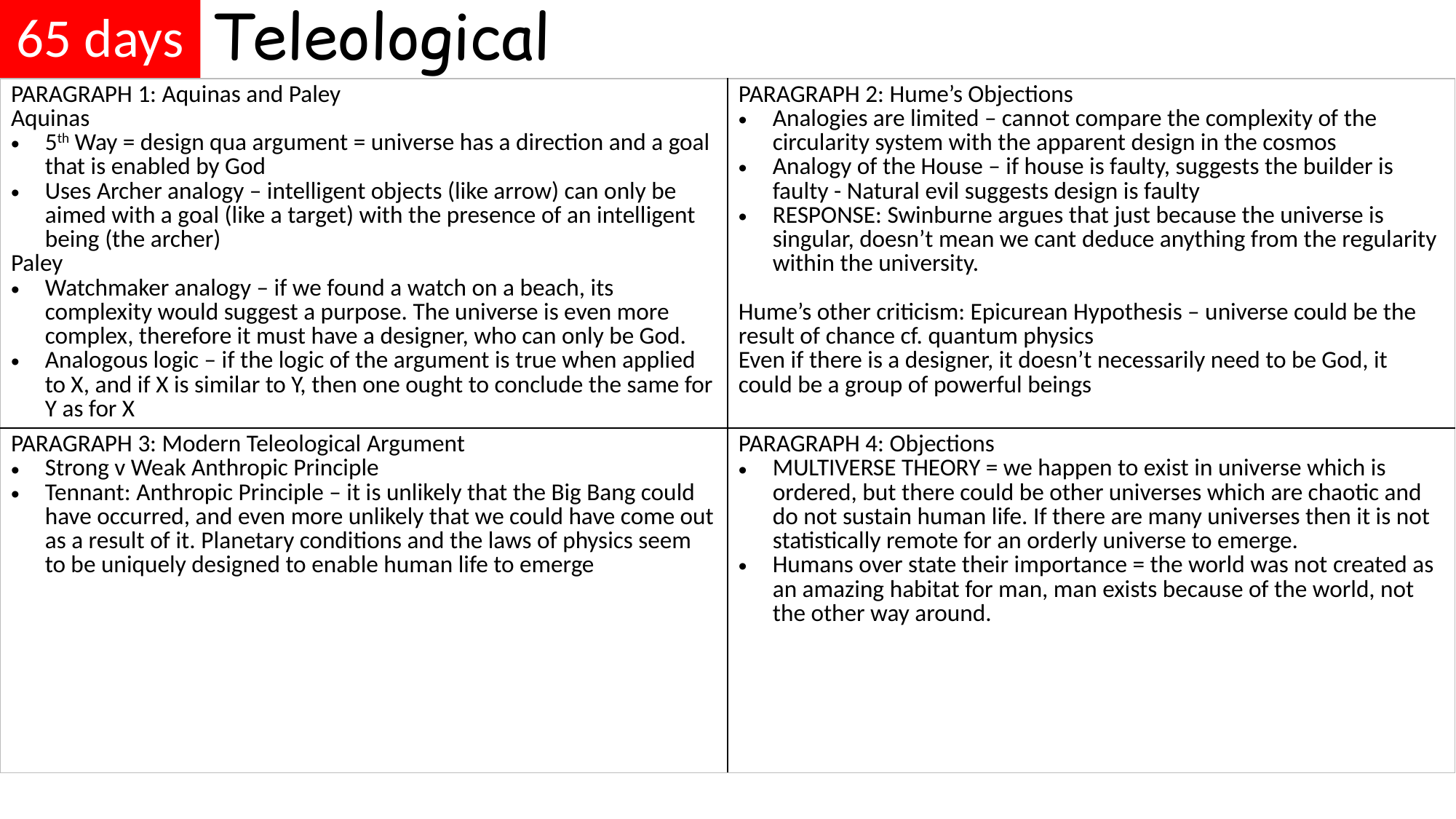

# 65 days
Teleological
| PARAGRAPH 1: Aquinas and Paley Aquinas 5th Way = design qua argument = universe has a direction and a goal that is enabled by God Uses Archer analogy – intelligent objects (like arrow) can only be aimed with a goal (like a target) with the presence of an intelligent being (the archer) Paley Watchmaker analogy – if we found a watch on a beach, its complexity would suggest a purpose. The universe is even more complex, therefore it must have a designer, who can only be God. Analogous logic – if the logic of the argument is true when applied to X, and if X is similar to Y, then one ought to conclude the same for Y as for X | PARAGRAPH 2: Hume’s Objections Analogies are limited – cannot compare the complexity of the circularity system with the apparent design in the cosmos Analogy of the House – if house is faulty, suggests the builder is faulty - Natural evil suggests design is faulty RESPONSE: Swinburne argues that just because the universe is singular, doesn’t mean we cant deduce anything from the regularity within the university. Hume’s other criticism: Epicurean Hypothesis – universe could be the result of chance cf. quantum physics Even if there is a designer, it doesn’t necessarily need to be God, it could be a group of powerful beings |
| --- | --- |
| PARAGRAPH 3: Modern Teleological Argument Strong v Weak Anthropic Principle Tennant: Anthropic Principle – it is unlikely that the Big Bang could have occurred, and even more unlikely that we could have come out as a result of it. Planetary conditions and the laws of physics seem to be uniquely designed to enable human life to emerge | PARAGRAPH 4: Objections MULTIVERSE THEORY = we happen to exist in universe which is ordered, but there could be other universes which are chaotic and do not sustain human life. If there are many universes then it is not statistically remote for an orderly universe to emerge. Humans over state their importance = the world was not created as an amazing habitat for man, man exists because of the world, not the other way around. |